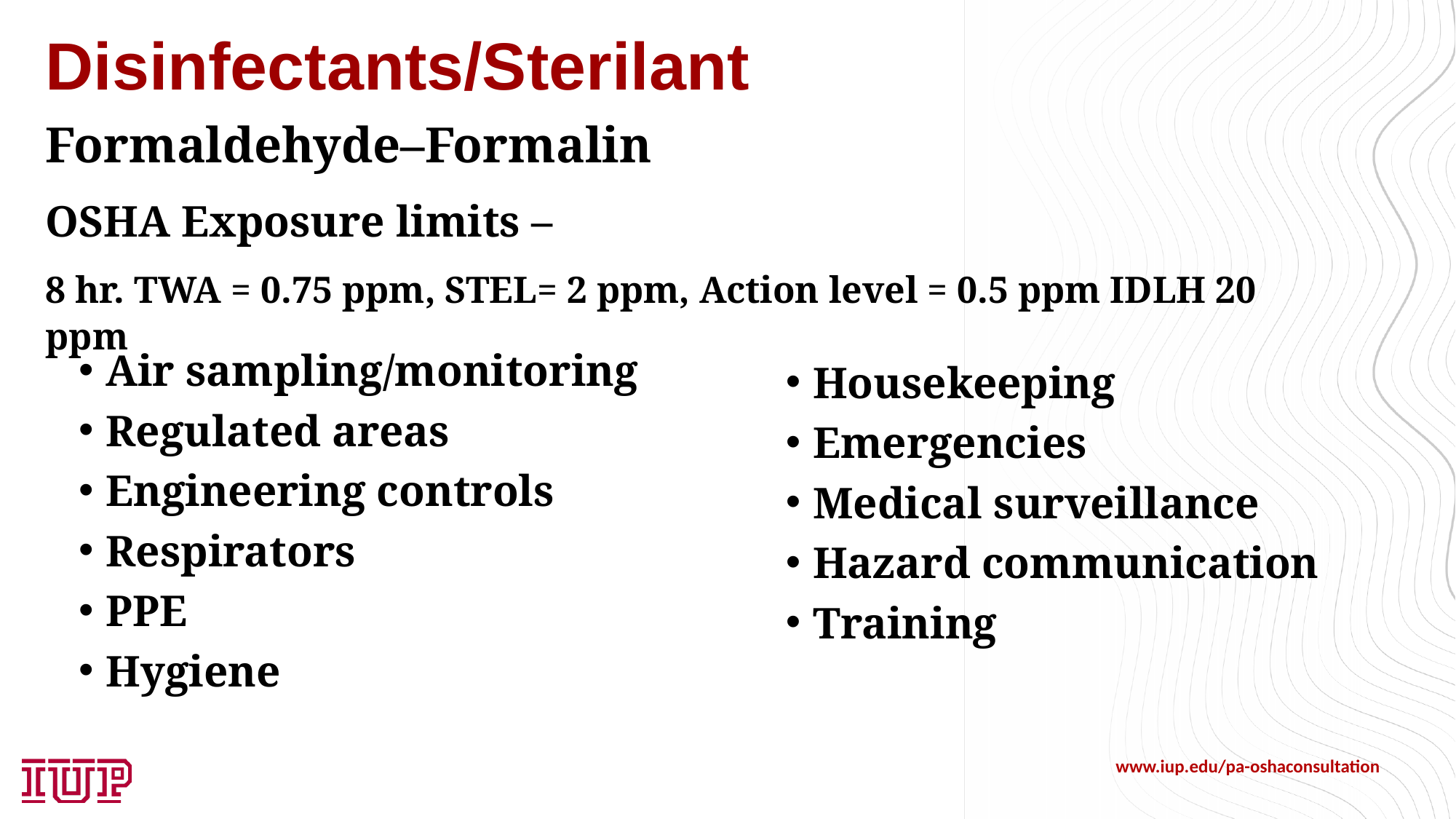

# Disinfectants/Sterilant
Formaldehyde–Formalin
OSHA Exposure limits –
8 hr. TWA = 0.75 ppm, STEL= 2 ppm, Action level = 0.5 ppm IDLH 20 ppm

Air sampling/monitoring
Regulated areas
Engineering controls
Respirators
PPE
Hygiene
Housekeeping
Emergencies
Medical surveillance
Hazard communication
Training

www.iup.edu/pa-oshaconsultation